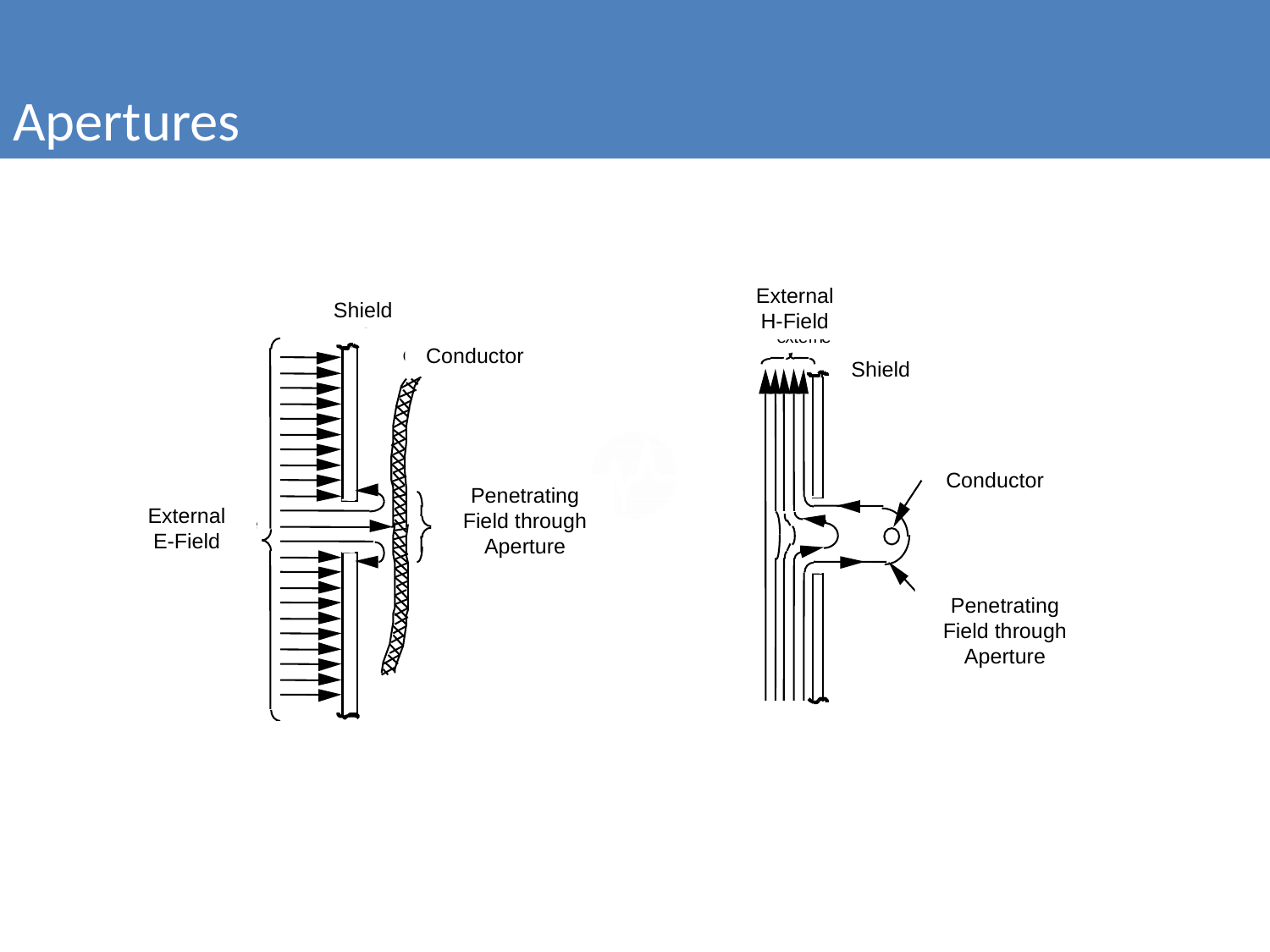

Apertures
External
H-Field

C
h
a
m
p

m
a
g
n
é
t
i
q
u
e

e
x
t
e
r
n
e

B
l
i
n
d
a
g
e

c
a
b
l
e

i
n
t
e
r
n
e

C
h
a
m
p

q
u
i

p
é
n
è
t
r
e

à

t
r
a
v
e
r
s

l
'
o
u
v
e
r
t
u
r
e

(
b
)

C
h
a
m
p

m
a
g
n
é
t
i
q
u
e
Shield
B
l
i
n
d
a
g
e

C
o
n
d
u
c
t
e
u
r

i
n
t
e
r
n
e

C
h
a
m
p

C
h
a
m
p

q
u
i

é
l
e
c
t
r
i
q
u
e

p
é
n
è
t
r
e

à

t
r
a
v
e
r
s

e
x
t
e
r
n
e

l
'
o
u
v
e
r
t
u
r
e

(
a
)

c
h
a
m
p

é
l
e
c
t
r
i
q
u
e

Conductor
Shield
Conductor
Penetrating Field through Aperture
External
E-Field
Penetrating Field through Aperture